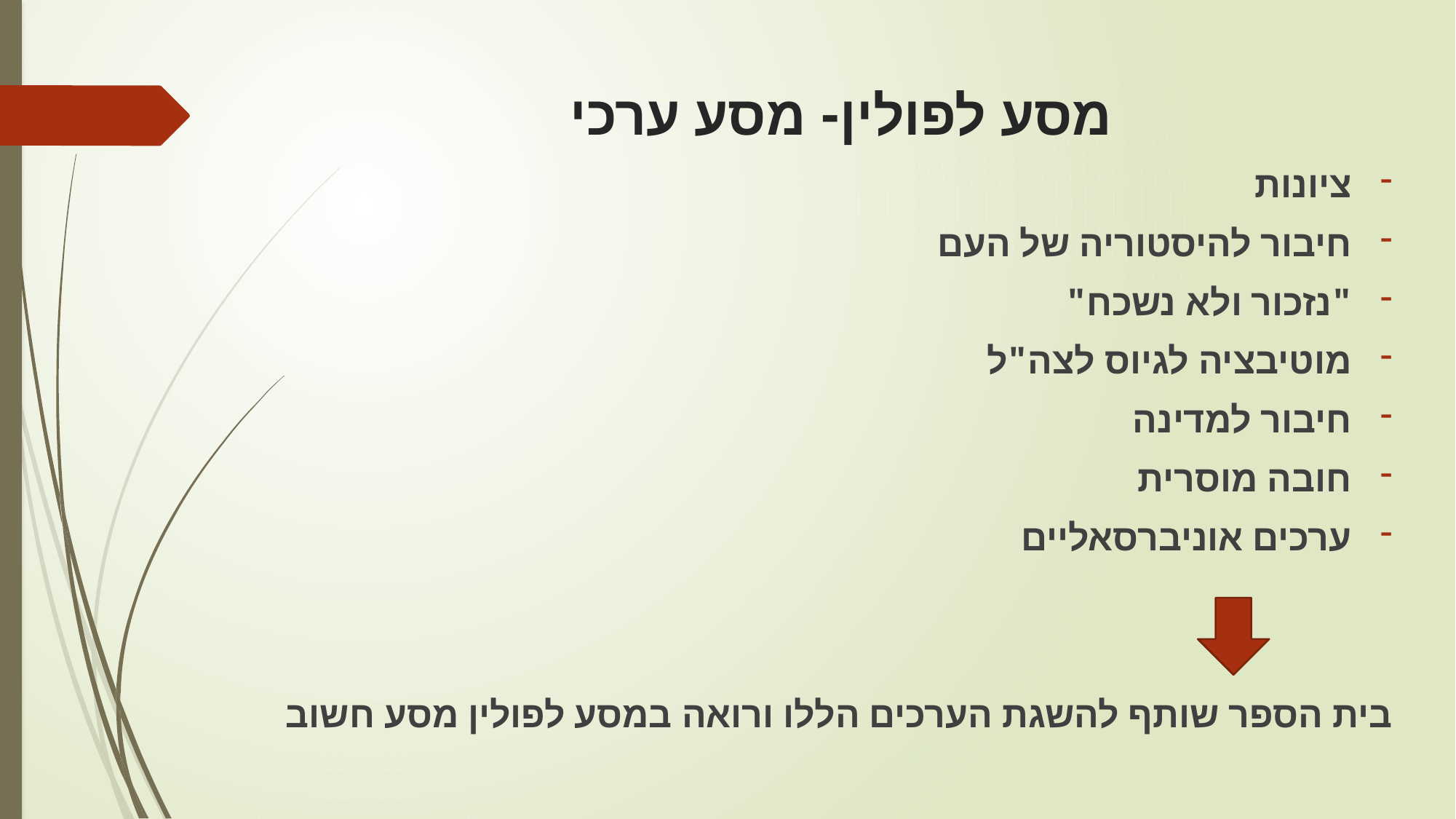

# מסע לפולין- מסע ערכי
ציונות
חיבור להיסטוריה של העם
"נזכור ולא נשכח"
מוטיבציה לגיוס לצה"ל
חיבור למדינה
חובה מוסרית
ערכים אוניברסאליים

בית הספר שותף להשגת הערכים הללו ורואה במסע לפולין מסע חשוב